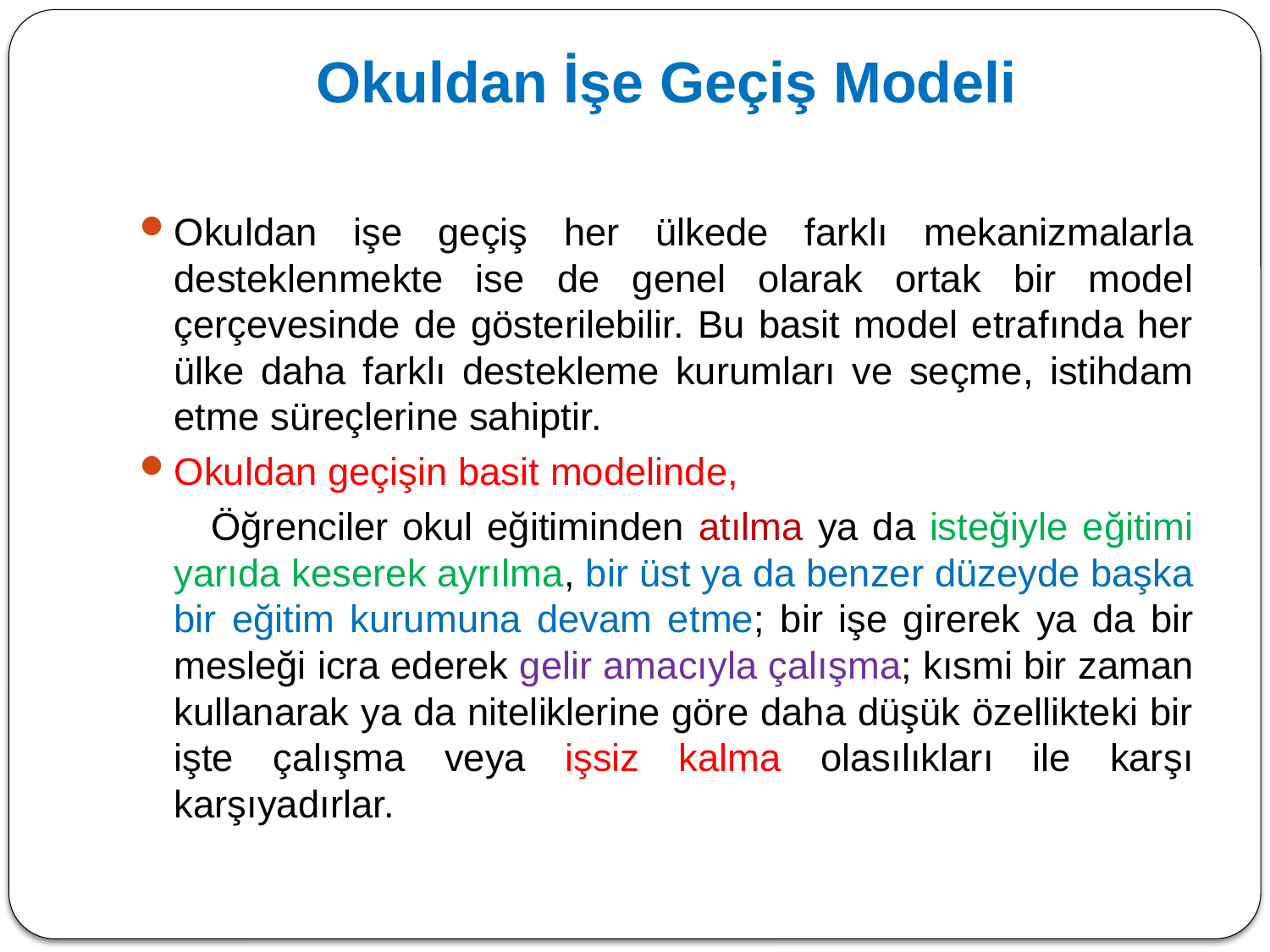

# Okuldan İşe Geçiş Modeli
Okuldan işe geçiş her ülkede farklı mekanizmalarla desteklenmekte ise de genel olarak ortak bir model çerçevesinde de gösterilebilir. Bu basit model etrafında her ülke daha farklı destekleme kurumları ve seçme, istihdam etme süreçlerine sahiptir.
Okuldan geçişin basit modelinde,
     Öğrenciler okul eğitiminden atılma ya da isteğiyle eğitimi yarıda keserek ayrılma, bir üst ya da benzer düzeyde başka bir eğitim kurumuna devam etme; bir işe girerek ya da bir mesleği icra ederek gelir amacıyla çalışma; kısmi bir zaman kullanarak ya da niteliklerine göre daha düşük özellikteki bir işte çalışma veya işsiz kalma olasılıkları ile karşı karşıyadırlar.